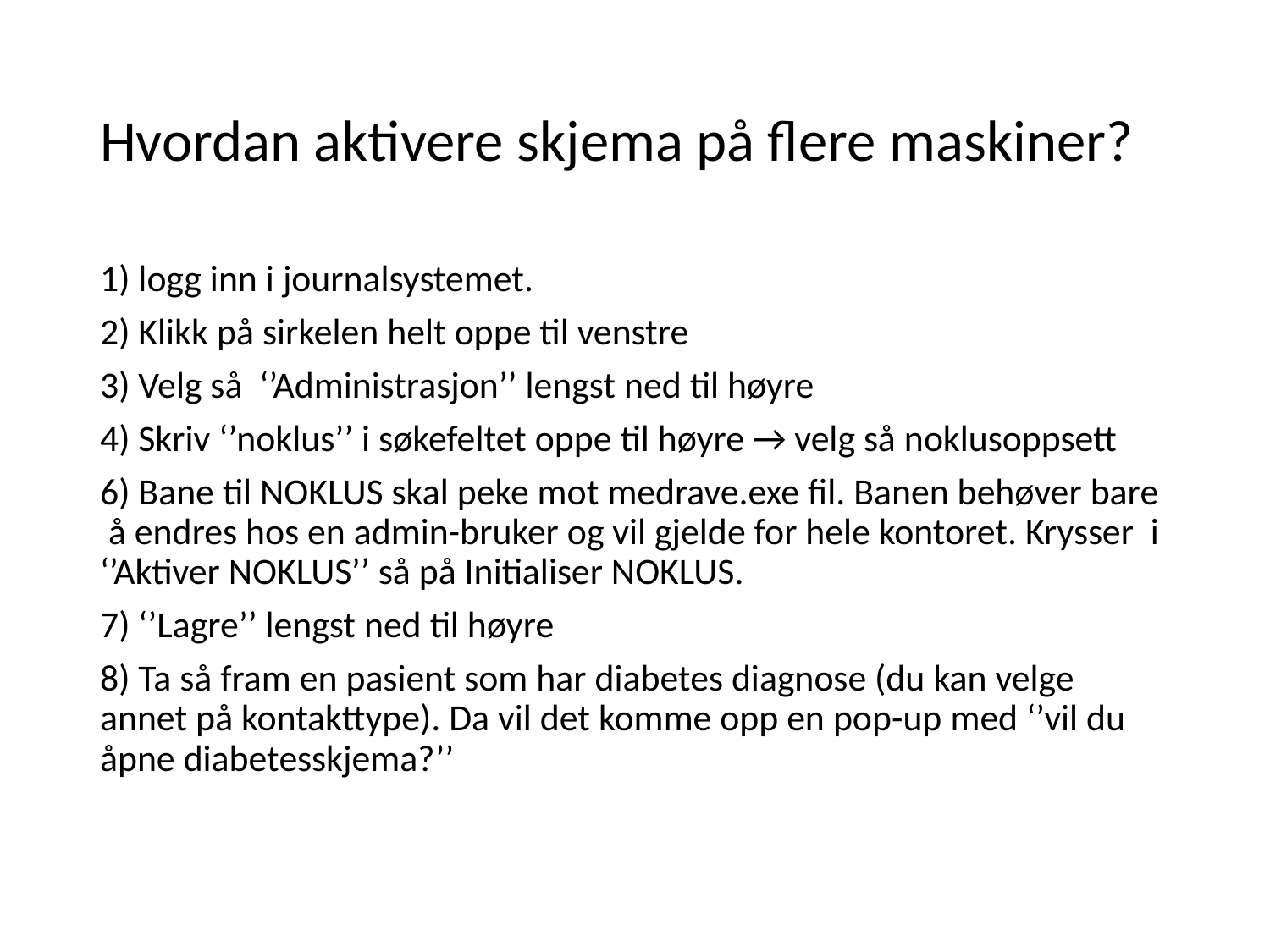

# Hvordan aktivere skjema på flere maskiner?
1) logg inn i journalsystemet.
2) Klikk på sirkelen helt oppe til venstre
3) Velg så  ‘’Administrasjon’’ lengst ned til høyre
4) Skriv ‘’noklus’’ i søkefeltet oppe til høyre → velg så noklusoppsett
6) Bane til NOKLUS skal peke mot medrave.exe fil. Banen behøver bare   å endres hos en admin-bruker og vil gjelde for hele kontoret. Krysser  i ‘’Aktiver NOKLUS’’ så på Initialiser NOKLUS.
7) ‘’Lagre’’ lengst ned til høyre
8) Ta så fram en pasient som har diabetes diagnose (du kan velge annet på kontakttype). Da vil det komme opp en pop-up med ‘’vil du åpne diabetesskjema?’’